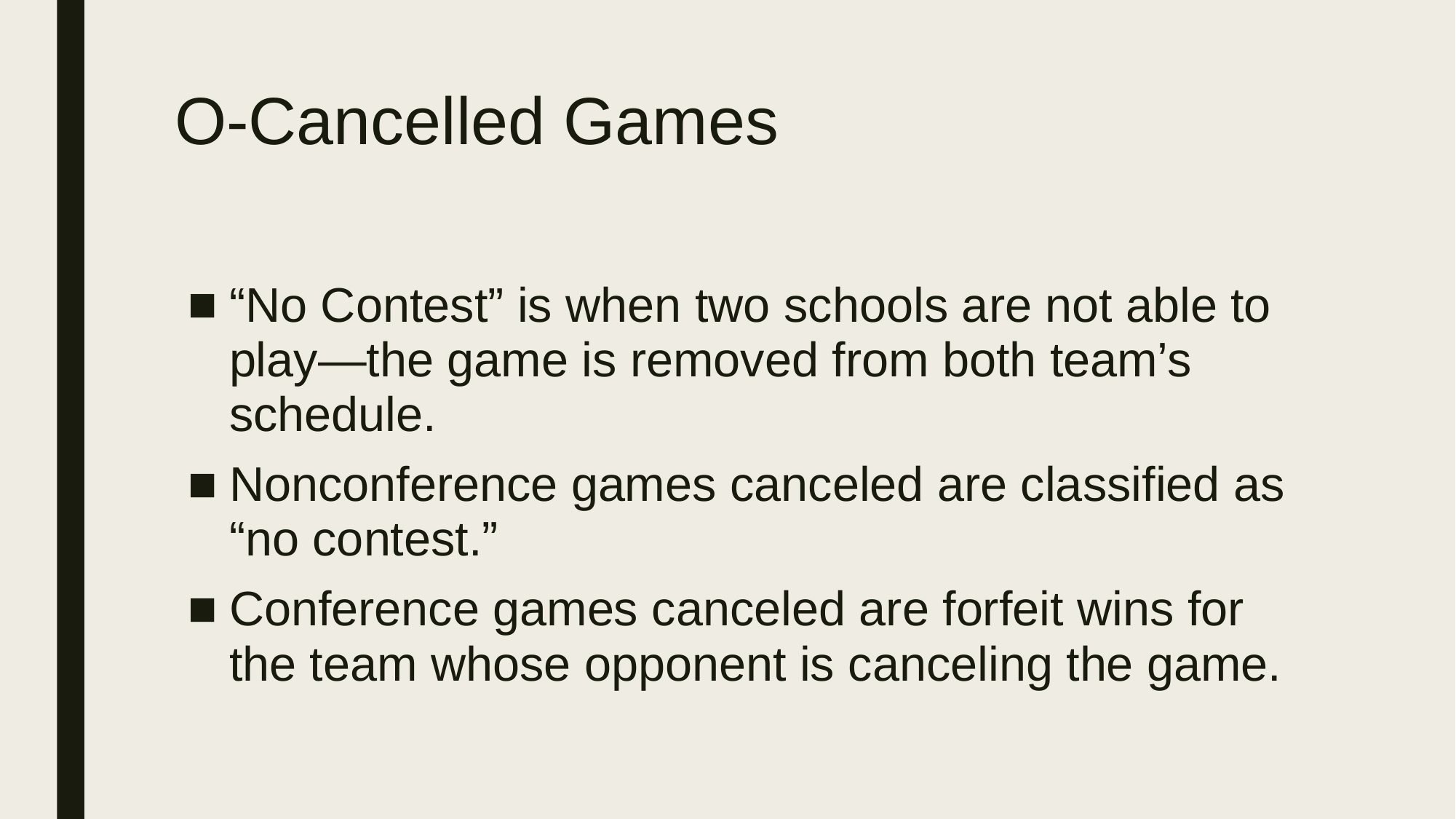

# O-Cancelled Games
“No Contest” is when two schools are not able to play—the game is removed from both team’s schedule.
Nonconference games canceled are classified as “no contest.”
Conference games canceled are forfeit wins for the team whose opponent is canceling the game.